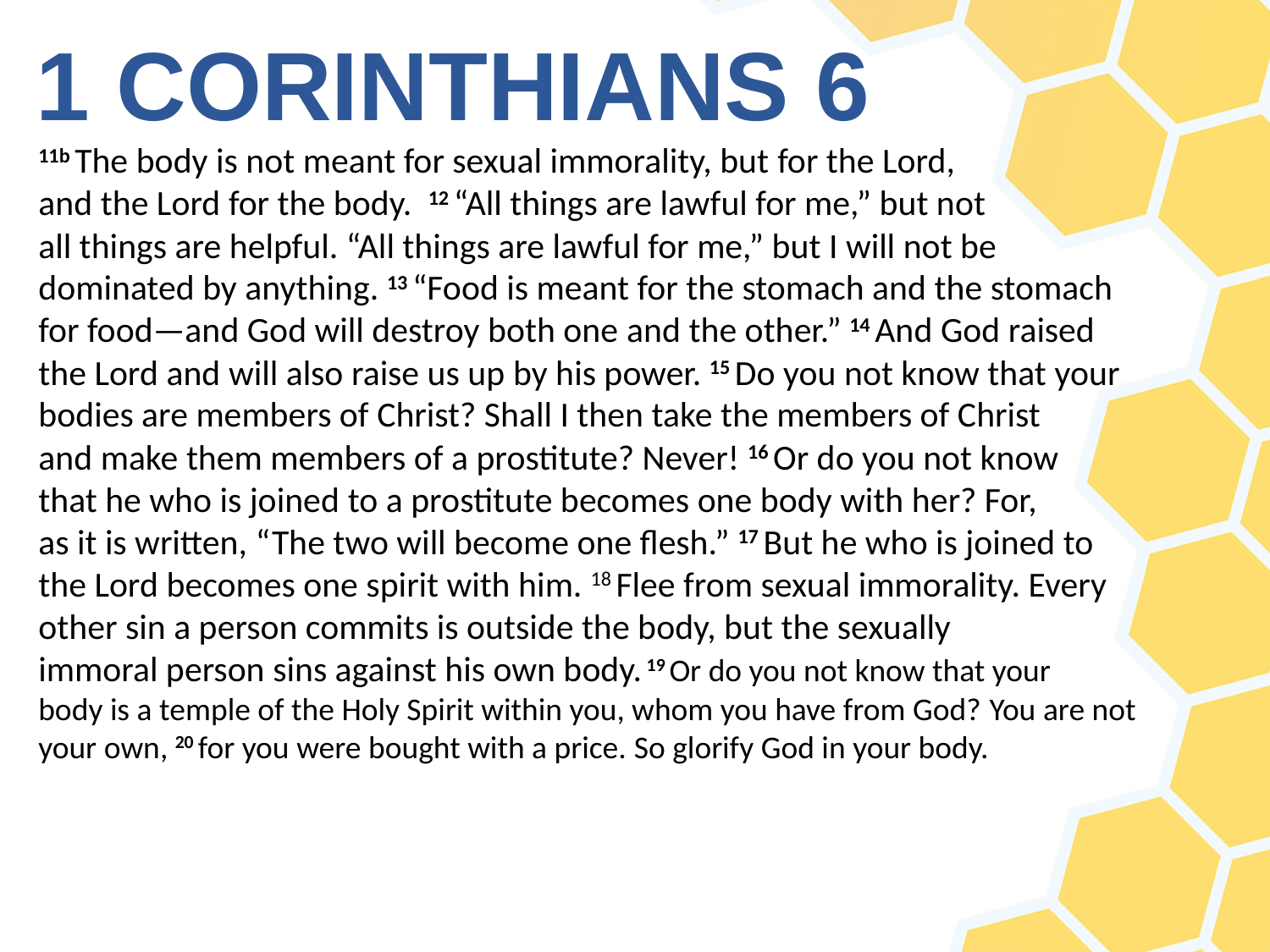

# 1 CORINTHIANS 6
11b The body is not meant for sexual immorality, but for the Lord,
and the Lord for the body.  12 “All things are lawful for me,” but not
all things are helpful. “All things are lawful for me,” but I will not be
dominated by anything. 13 “Food is meant for the stomach and the stomach
for food—and God will destroy both one and the other.” 14 And God raised
the Lord and will also raise us up by his power. 15 Do you not know that your
bodies are members of Christ? Shall I then take the members of Christ
and make them members of a prostitute? Never! 16 Or do you not know
that he who is joined to a prostitute becomes one body with her? For,
as it is written, “The two will become one flesh.” 17 But he who is joined to
the Lord becomes one spirit with him. 18 Flee from sexual immorality. Every
other sin a person commits is outside the body, but the sexually
immoral person sins against his own body. 19 Or do you not know that your
body is a temple of the Holy Spirit within you, whom you have from God? You are not
your own, 20 for you were bought with a price. So glorify God in your body.